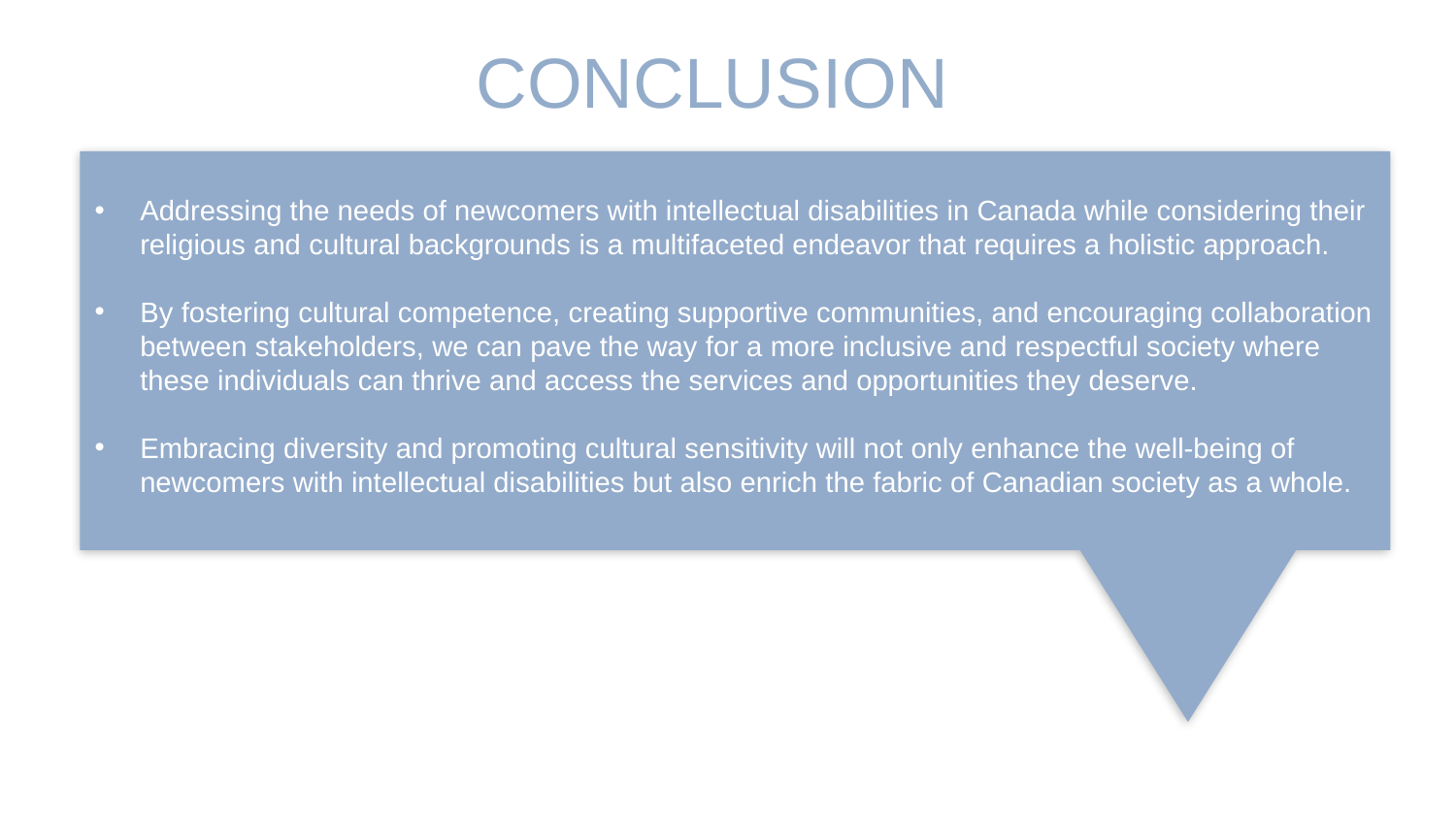

CONCLUSION

Addressing the needs of newcomers with intellectual disabilities in Canada while considering their religious and cultural backgrounds is a multifaceted endeavor that requires a holistic approach.

By fostering cultural competence, creating supportive communities, and encouraging collaboration between stakeholders, we can pave the way for a more inclusive and respectful society where these individuals can thrive and access the services and opportunities they deserve.

Embracing diversity and promoting cultural sensitivity will not only enhance the well-being of newcomers with intellectual disabilities but also enrich the fabric of Canadian society as a whole.